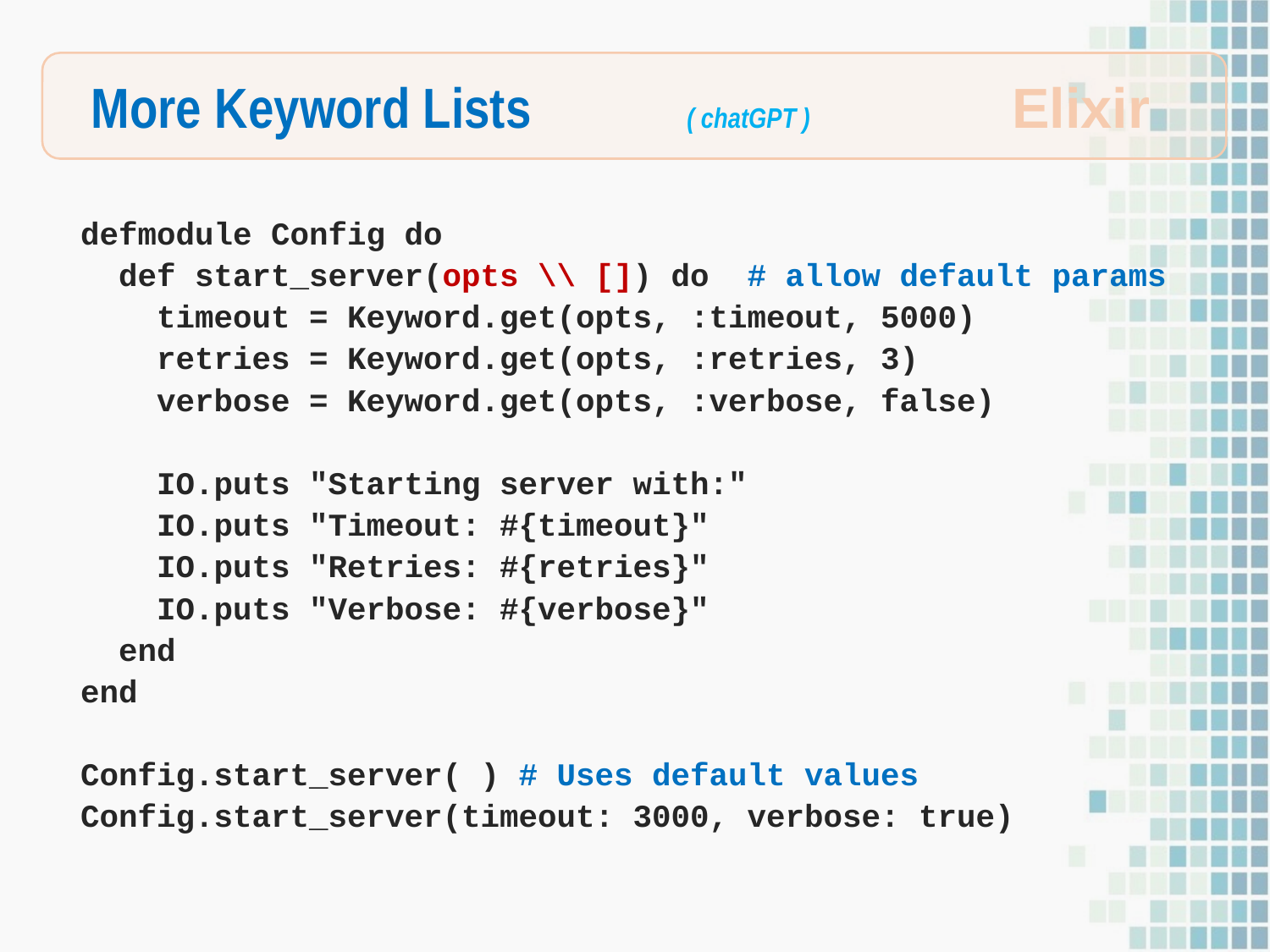

More Keyword Lists            ( chatGPT )
Elixir
defmodule Config do
  def start_server(opts \\ []) do  # allow default params
    timeout = Keyword.get(opts, :timeout, 5000)
    retries = Keyword.get(opts, :retries, 3)
    verbose = Keyword.get(opts, :verbose, false)

    IO.puts "Starting server with:"
    IO.puts "Timeout: #{timeout}"
    IO.puts "Retries: #{retries}"
    IO.puts "Verbose: #{verbose}"
  end
end

Config.start_server( ) # Uses default values
Config.start_server(timeout: 3000, verbose: true)